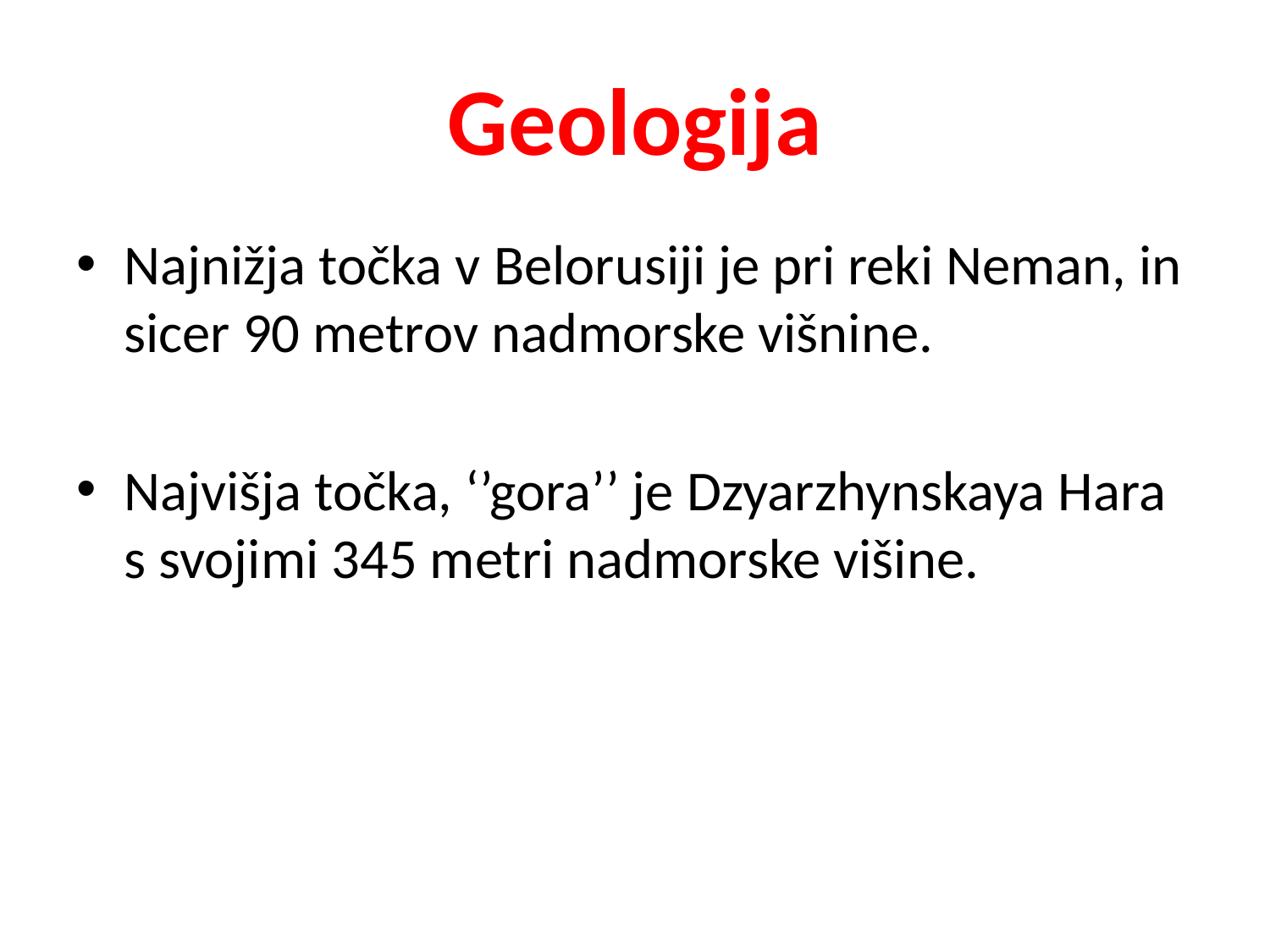

# Geologija
Najnižja točka v Belorusiji je pri reki Neman, in sicer 90 metrov nadmorske višnine.

Najvišja točka, ‘’gora’’ je Dzyarzhynskaya Hara s svojimi 345 metri nadmorske višine.